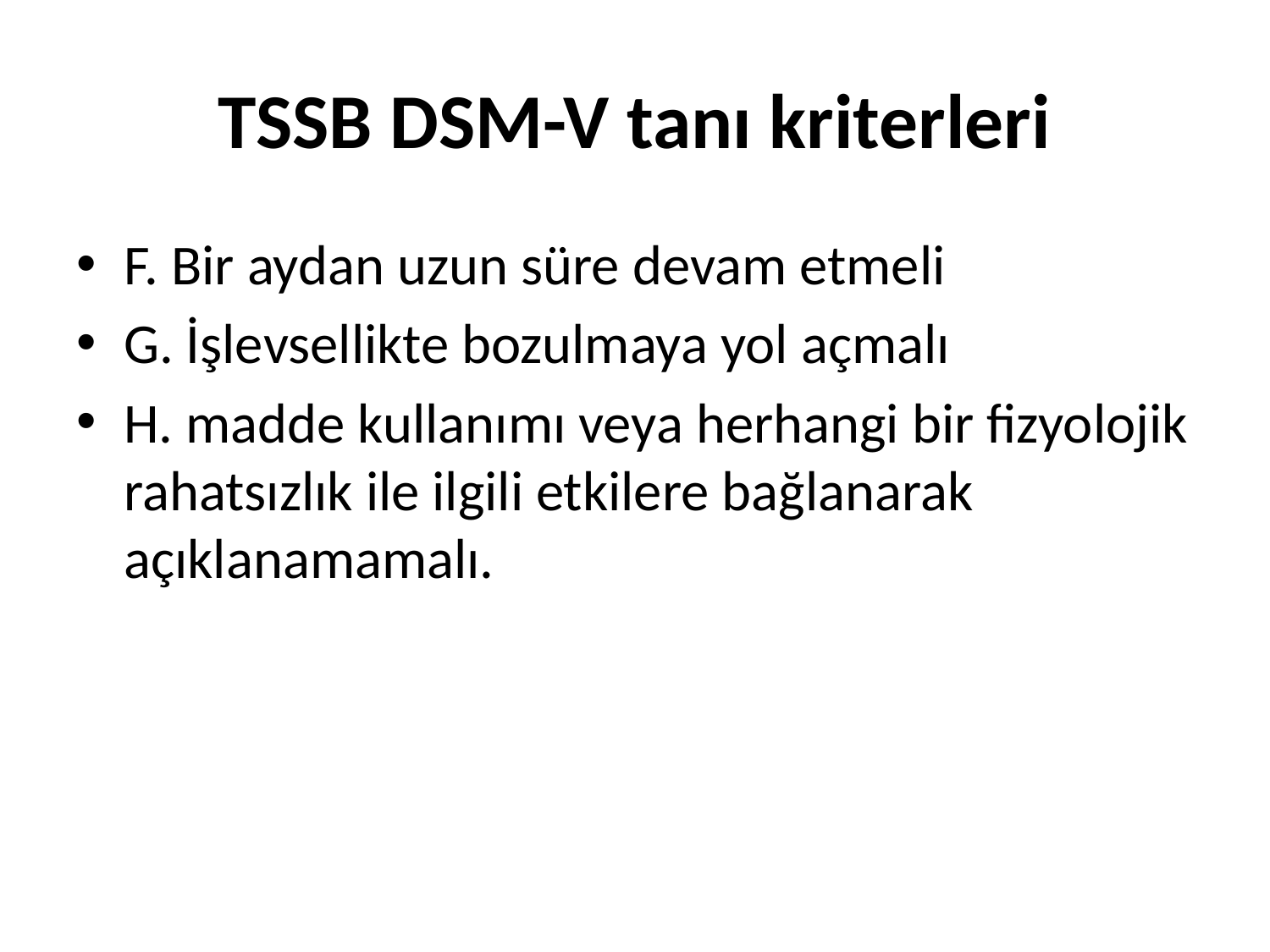

# TSSB DSM-V tanı kriterleri
F. Bir aydan uzun süre devam etmeli
G. İşlevsellikte bozulmaya yol açmalı
H. madde kullanımı veya herhangi bir fizyolojik rahatsızlık ile ilgili etkilere bağlanarak açıklanamamalı.